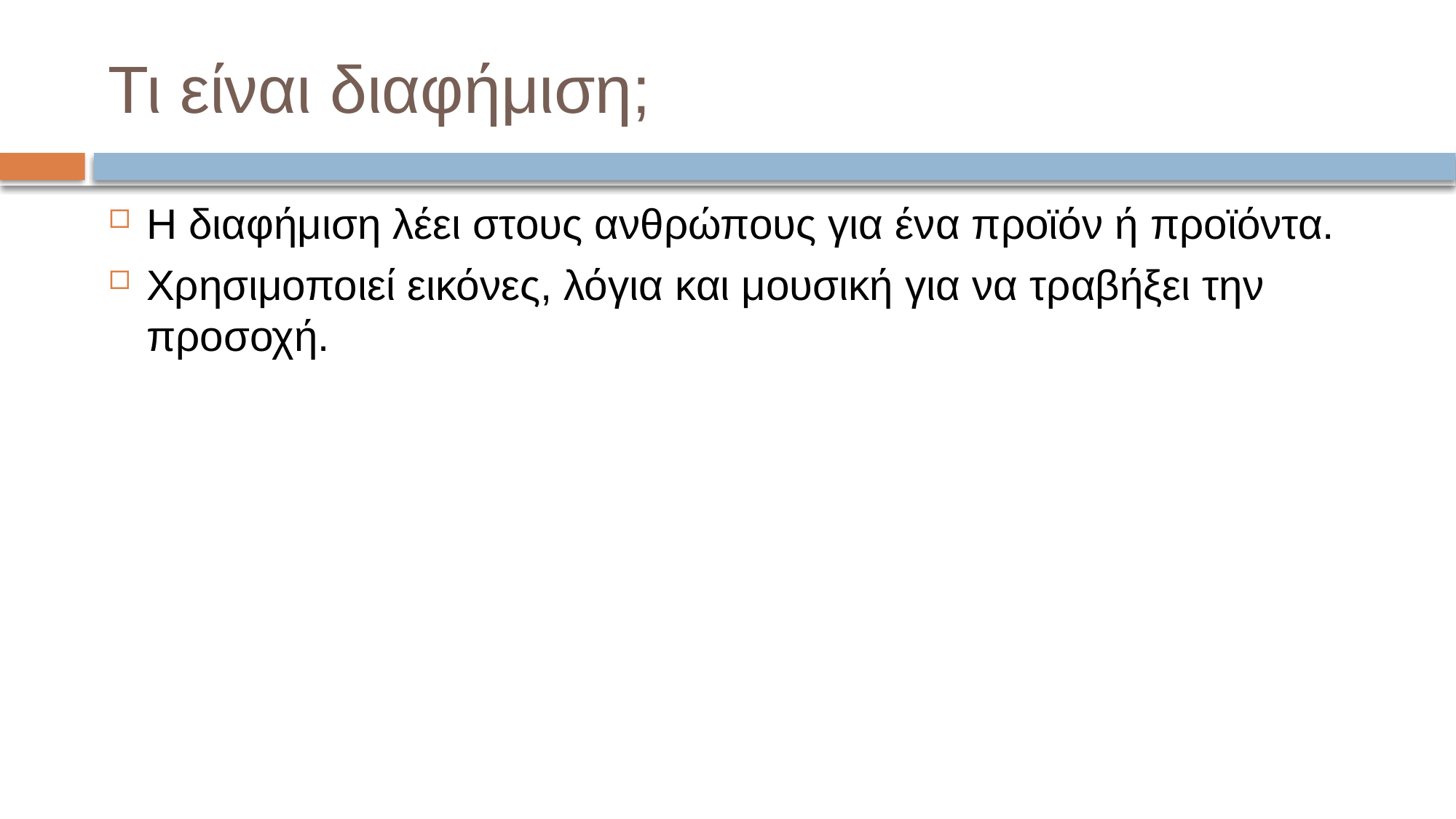

# Τι είναι διαφήμιση;
Η διαφήμιση λέει στους ανθρώπους για ένα προϊόν ή προϊόντα.
Χρησιμοποιεί εικόνες, λόγια και μουσική για να τραβήξει την προσοχή.